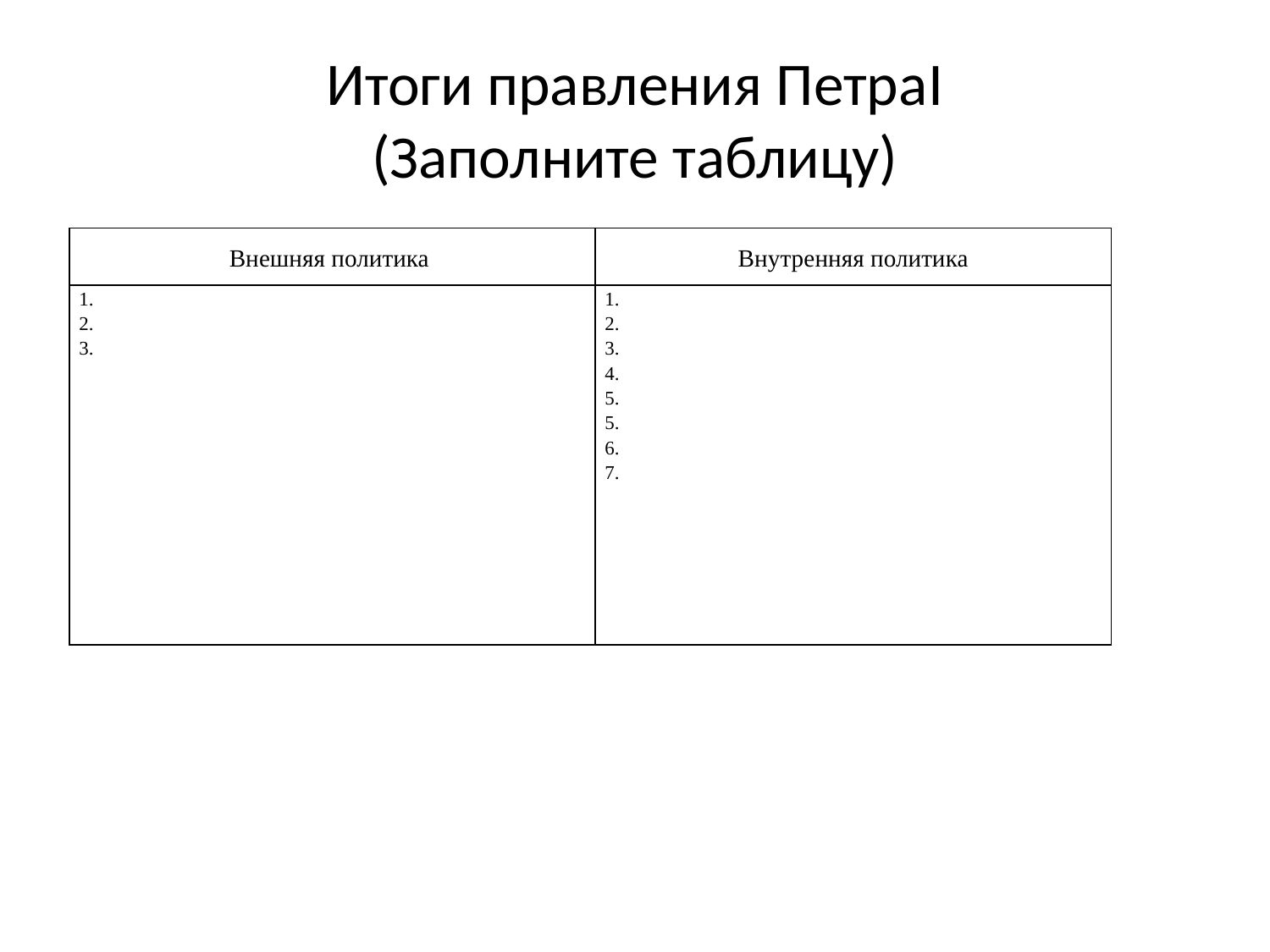

# Итоги правления ПетраI (Заполните таблицу)
| Внешняя политика | Внутренняя политика |
| --- | --- |
| 1. 2. 3. | 1. 2. 3. 4. 5. 5. 6. 7. |